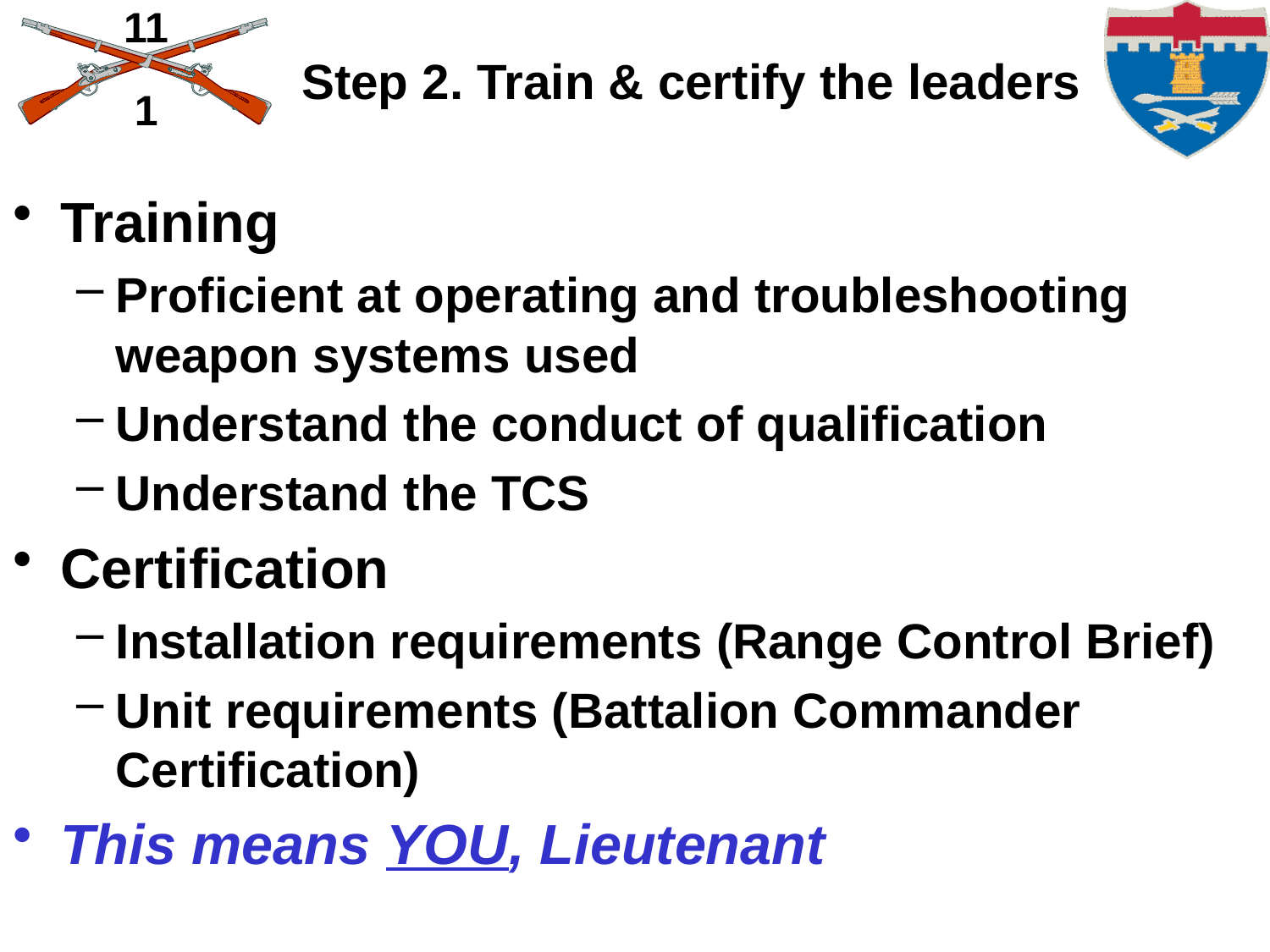

# Step 2. Train & certify the leaders
Training
Proficient at operating and troubleshooting weapon systems used
Understand the conduct of qualification
Understand the TCS
Certification
Installation requirements (Range Control Brief)
Unit requirements (Battalion Commander Certification)
This means YOU, Lieutenant